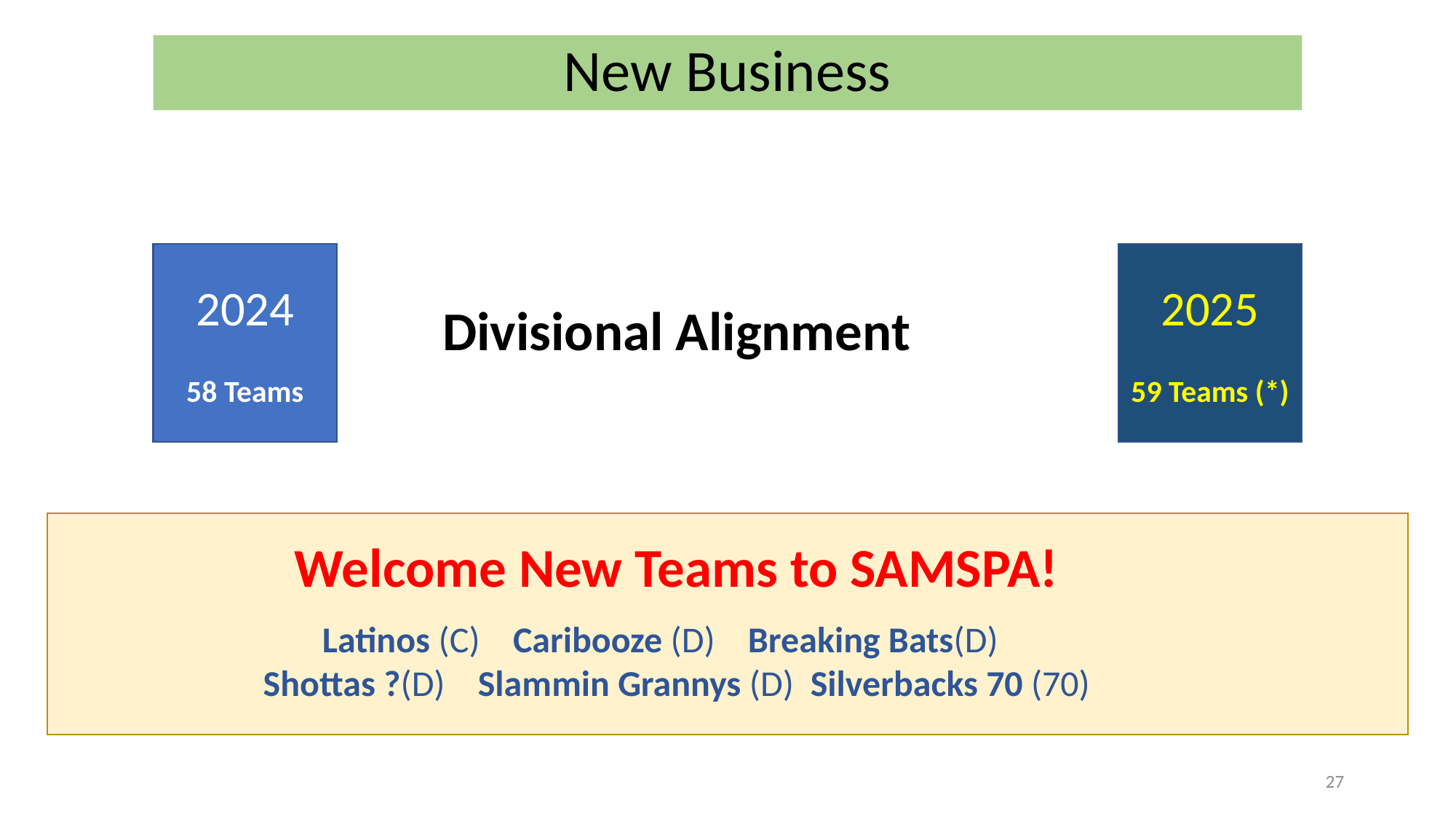

# New Business

Divisional Alignment

Welcome New Teams to SAMSPA!
Latinos (C)    Caribooze (D)    Breaking Bats(D)
Shottas ?(D)    Slammin Grannys (D)  Silverbacks 70 (70)

2024

58 Teams
2025

59 Teams (*)

27